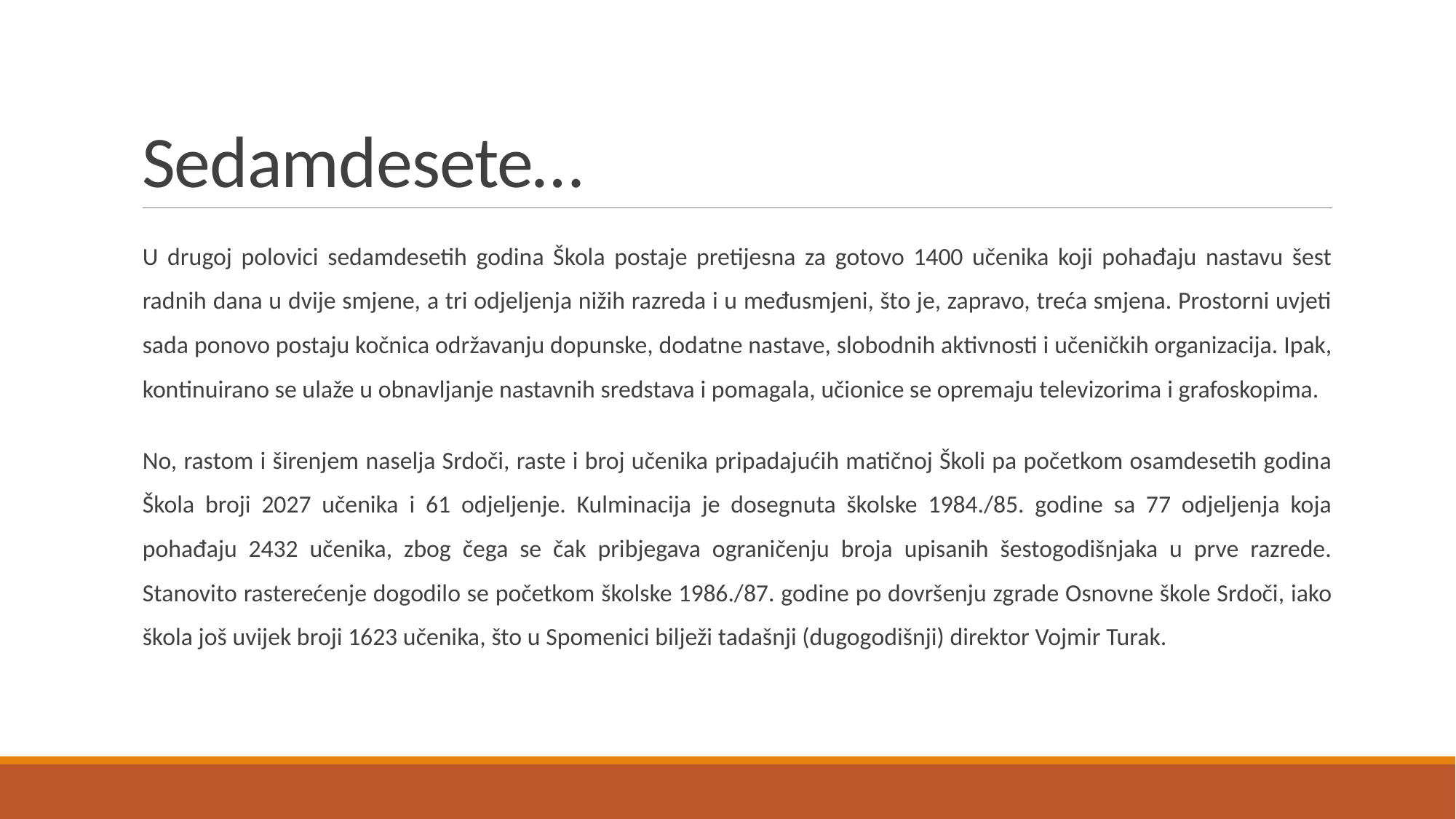

# Sedamdesete…
U drugoj polovici sedamdesetih godina Škola postaje pretijesna za gotovo 1400 učenika koji pohađaju nastavu šest radnih dana u dvije smjene, a tri odjeljenja nižih razreda i u međusmjeni, što je, zapravo, treća smjena. Prostorni uvjeti sada ponovo postaju kočnica održavanju dopunske, dodatne nastave, slobodnih aktivnosti i učeničkih organizacija. Ipak, kontinuirano se ulaže u obnavljanje nastavnih sredstava i pomagala, učionice se opremaju televizorima i grafoskopima.
No, rastom i širenjem naselja Srdoči, raste i broj učenika pripadajućih matičnoj Školi pa početkom osamdesetih godina Škola broji 2027 učenika i 61 odjeljenje. Kulminacija je dosegnuta školske 1984./85. godine sa 77 odjeljenja koja pohađaju 2432 učenika, zbog čega se čak pribjegava ograničenju broja upisanih šestogodišnjaka u prve razrede. Stanovito rasterećenje dogodilo se početkom školske 1986./87. godine po dovršenju zgrade Osnovne škole Srdoči, iako škola još uvijek broji 1623 učenika, što u Spomenici bilježi tadašnji (dugogodišnji) direktor Vojmir Turak.